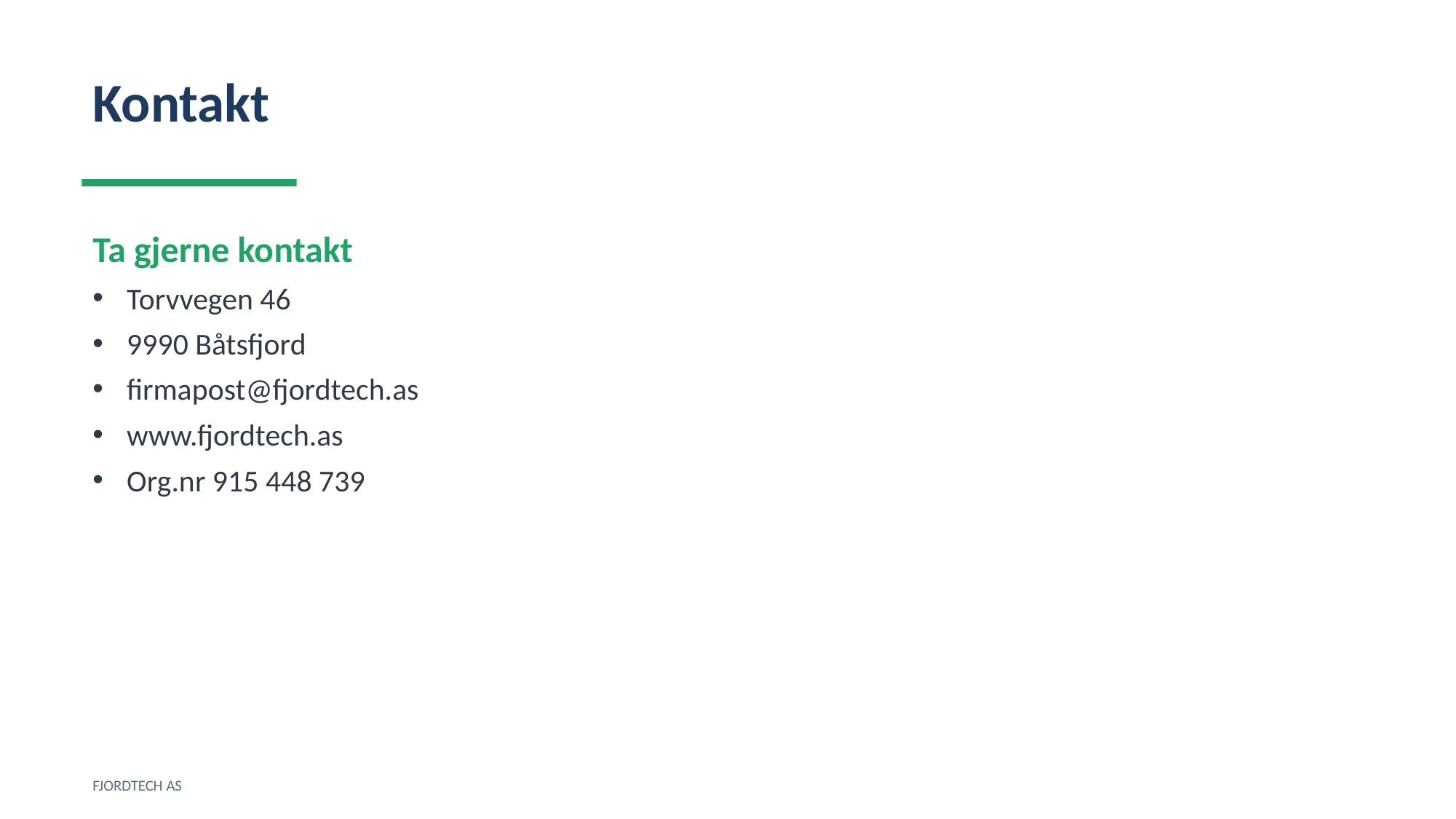

Kontakt

Ta gjerne kontakt
Torvvegen 46
9990 Båtsfjord
firmapost@fjordtech.as
www.fjordtech.as
Org.nr 915 448 739
FJORDTECH AS